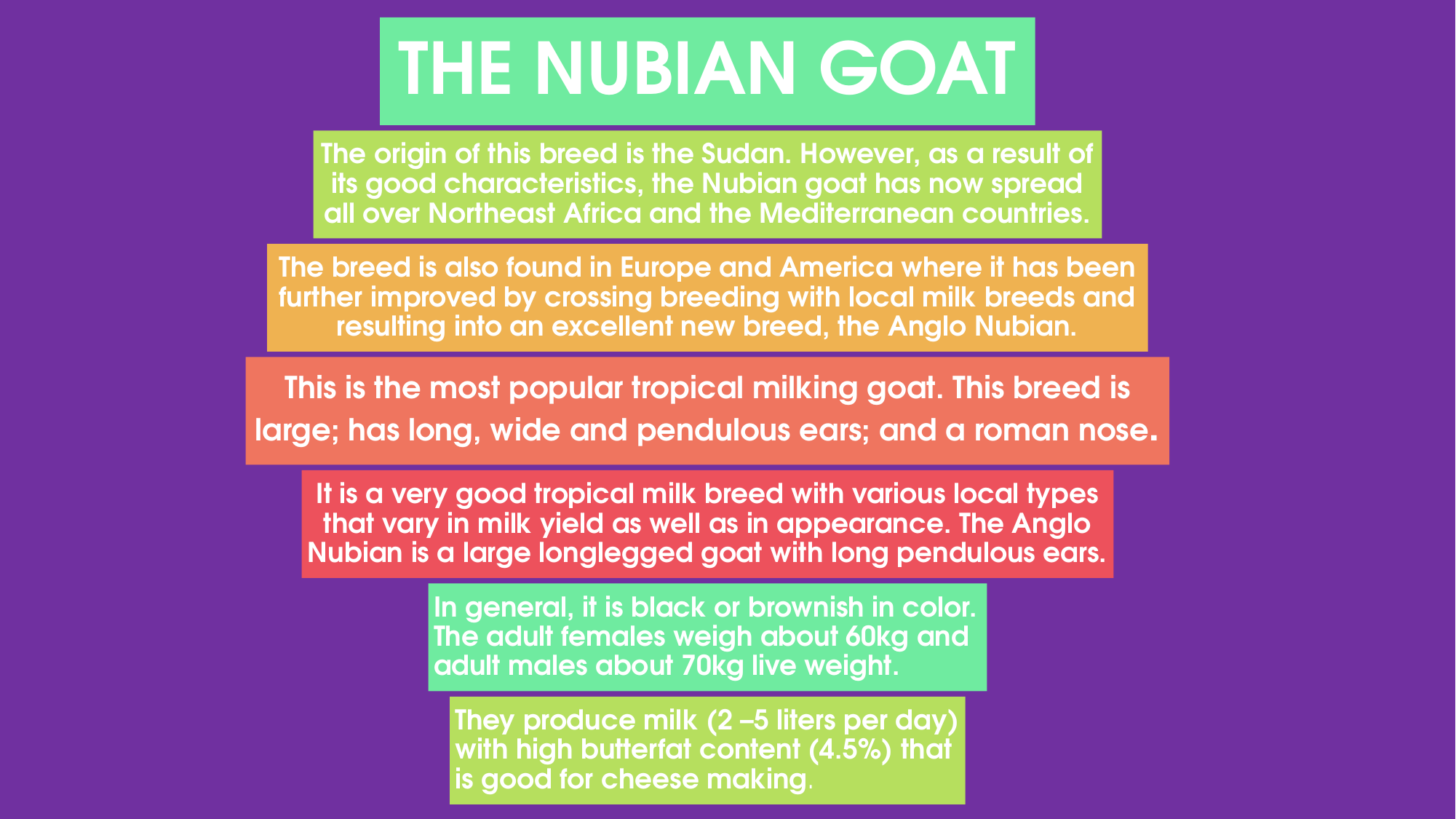

THE NUBIAN GOAT
The origin of this breed is the Sudan. However, as a result of its good characteristics, the Nubian goat has now spread all over Northeast Africa and the Mediterranean countries.
The breed is also found in Europe and America where it has been further improved by crossing breeding with local milk breeds and resulting into an excellent new breed, the Anglo Nubian.
This is the most popular tropical milking goat. This breed is large; has long, wide and pendulous ears; and a roman nose.
It is a very good tropical milk breed with various local types that vary in milk yield as well as in appearance. The Anglo Nubian is a large long­legged goat with long pendulous ears.
In general, it is black or brownish in color. The adult females weigh about 60kg and adult males about 70kg live weight.
They produce milk (2 –5 liters per day) with high butterfat content (4.5%) that is good for cheese making.